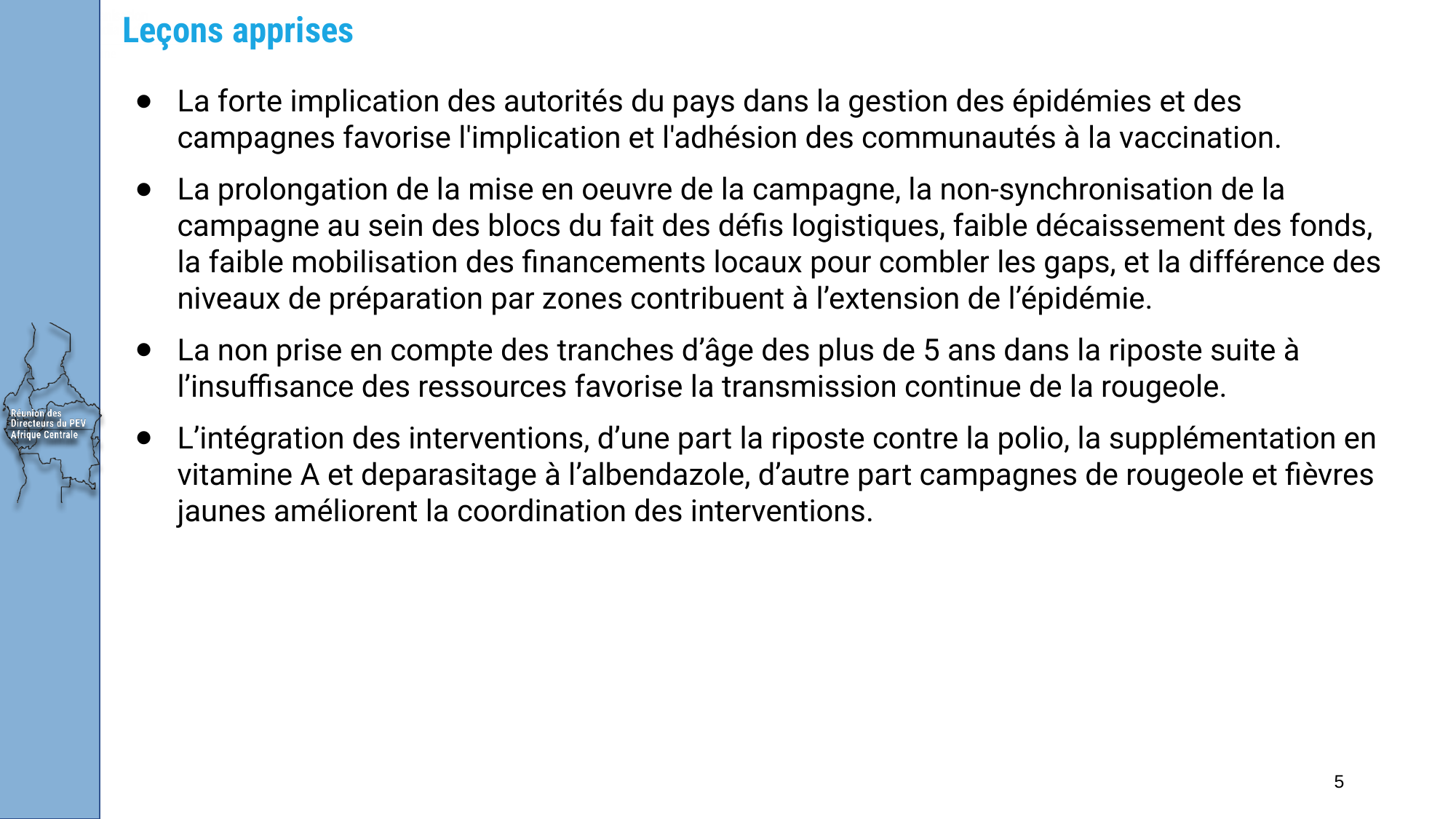

# Leçons apprises
La forte implication des autorités du pays dans la gestion des épidémies et des campagnes favorise l'implication et l'adhésion des communautés à la vaccination.
La prolongation de la mise en oeuvre de la campagne, la non-synchronisation de la  campagne au sein des blocs du fait des défis logistiques, faible décaissement des fonds,  la faible mobilisation des financements locaux pour combler les gaps, et la différence des niveaux de préparation par zones contribuent à l’extension de l’épidémie.
La non prise en compte des tranches d’âge des plus de 5 ans dans la riposte suite à l’insuffisance des ressources favorise la transmission continue de la rougeole.
L’intégration des interventions, d’une part la riposte contre la polio, la supplémentation en vitamine A et deparasitage à l’albendazole, d’autre part campagnes de rougeole et fièvres jaunes améliorent la coordination des interventions.

5